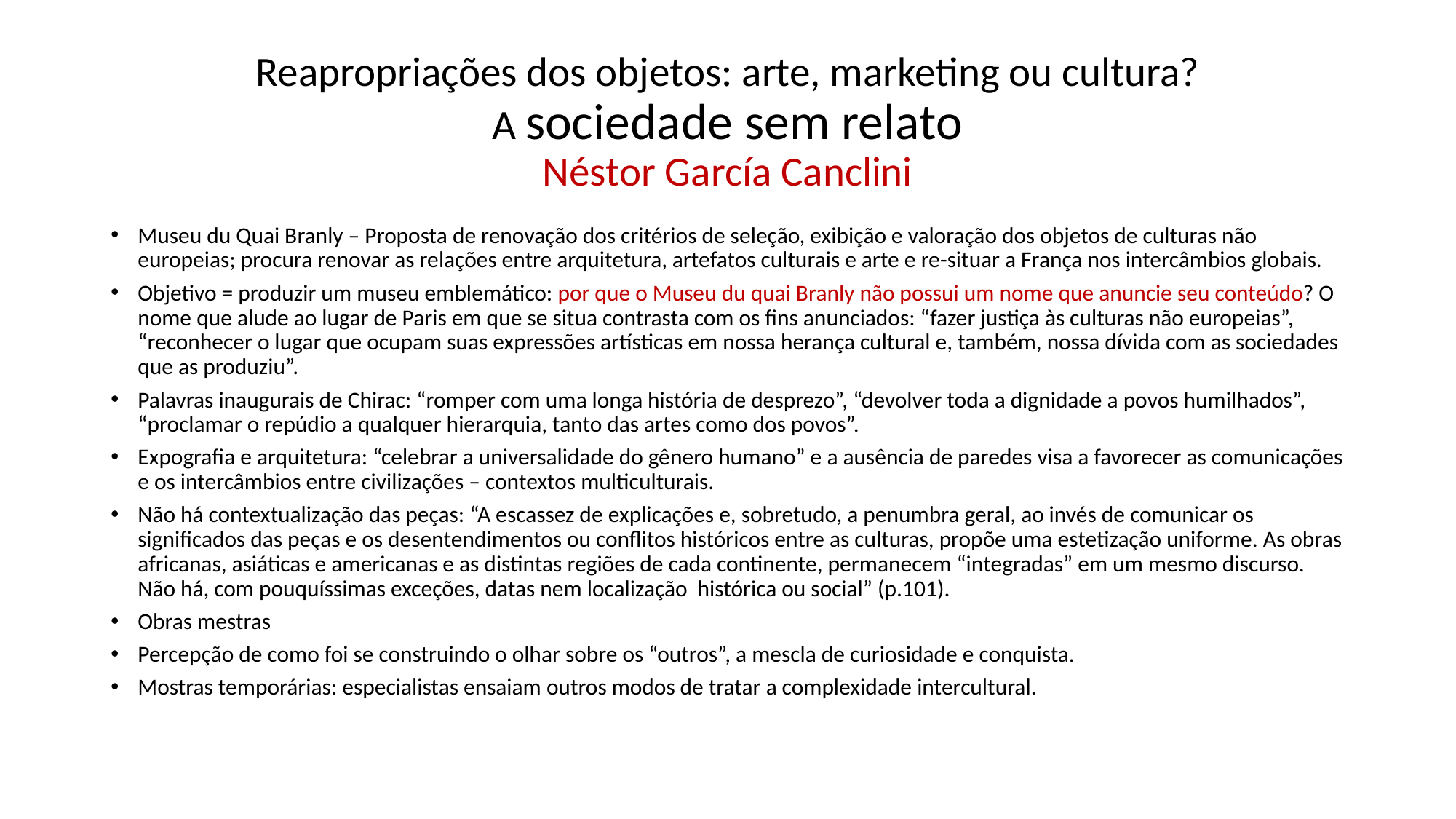

# Reapropriações dos objetos: arte, marketing ou cultura? A sociedade sem relato Néstor García Canclini
Museu du Quai Branly – Proposta de renovação dos critérios de seleção, exibição e valoração dos objetos de culturas não europeias; procura renovar as relações entre arquitetura, artefatos culturais e arte e re-situar a França nos intercâmbios globais.
Objetivo = produzir um museu emblemático: por que o Museu du quai Branly não possui um nome que anuncie seu conteúdo? O nome que alude ao lugar de Paris em que se situa contrasta com os fins anunciados: “fazer justiça às culturas não europeias”, “reconhecer o lugar que ocupam suas expressões artísticas em nossa herança cultural e, também, nossa dívida com as sociedades que as produziu”.
Palavras inaugurais de Chirac: “romper com uma longa história de desprezo”, “devolver toda a dignidade a povos humilhados”, “proclamar o repúdio a qualquer hierarquia, tanto das artes como dos povos”.
Expografia e arquitetura: “celebrar a universalidade do gênero humano” e a ausência de paredes visa a favorecer as comunicações e os intercâmbios entre civilizações – contextos multiculturais.
Não há contextualização das peças: “A escassez de explicações e, sobretudo, a penumbra geral, ao invés de comunicar os significados das peças e os desentendimentos ou conflitos históricos entre as culturas, propõe uma estetização uniforme. As obras africanas, asiáticas e americanas e as distintas regiões de cada continente, permanecem “integradas” em um mesmo discurso. Não há, com pouquíssimas exceções, datas nem localização  histórica ou social” (p.101).
Obras mestras
Percepção de como foi se construindo o olhar sobre os “outros”, a mescla de curiosidade e conquista.
Mostras temporárias: especialistas ensaiam outros modos de tratar a complexidade intercultural.